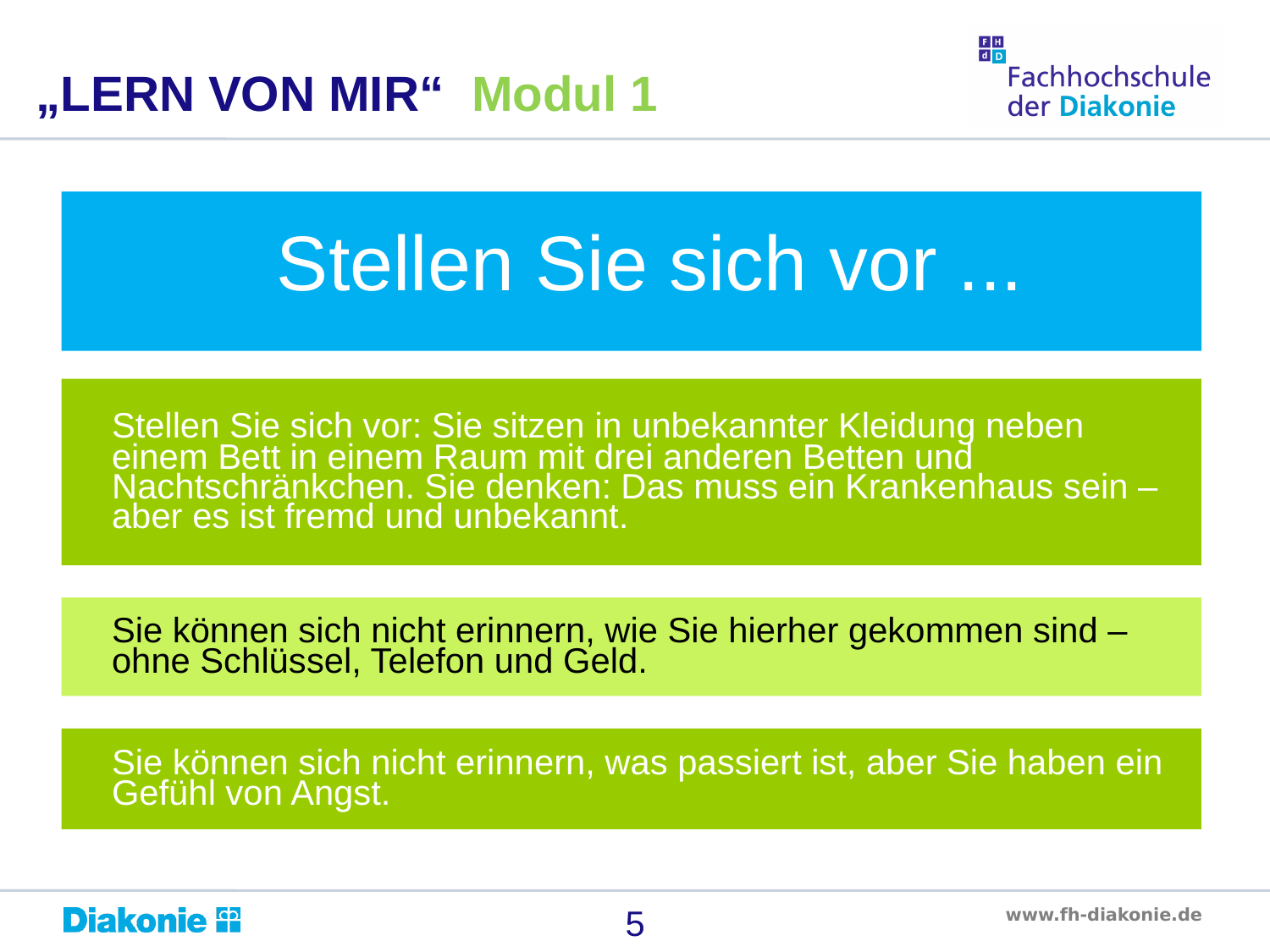

„LERN VON MIR“  Modul 1
	Stellen Sie sich vor ...
	Stellen Sie sich vor: Sie sitzen in unbekannter Kleidung neben einem Bett in einem Raum mit drei anderen Betten und Nachtschränkchen. Sie denken: Das muss ein Krankenhaus sein –   aber es ist fremd und unbekannt.
	Sie können sich nicht erinnern, wie Sie hierher gekommen sind – ohne Schlüssel, Telefon und Geld.
	Sie können sich nicht erinnern, was passiert ist, aber Sie haben ein Gefühl von Angst.
5